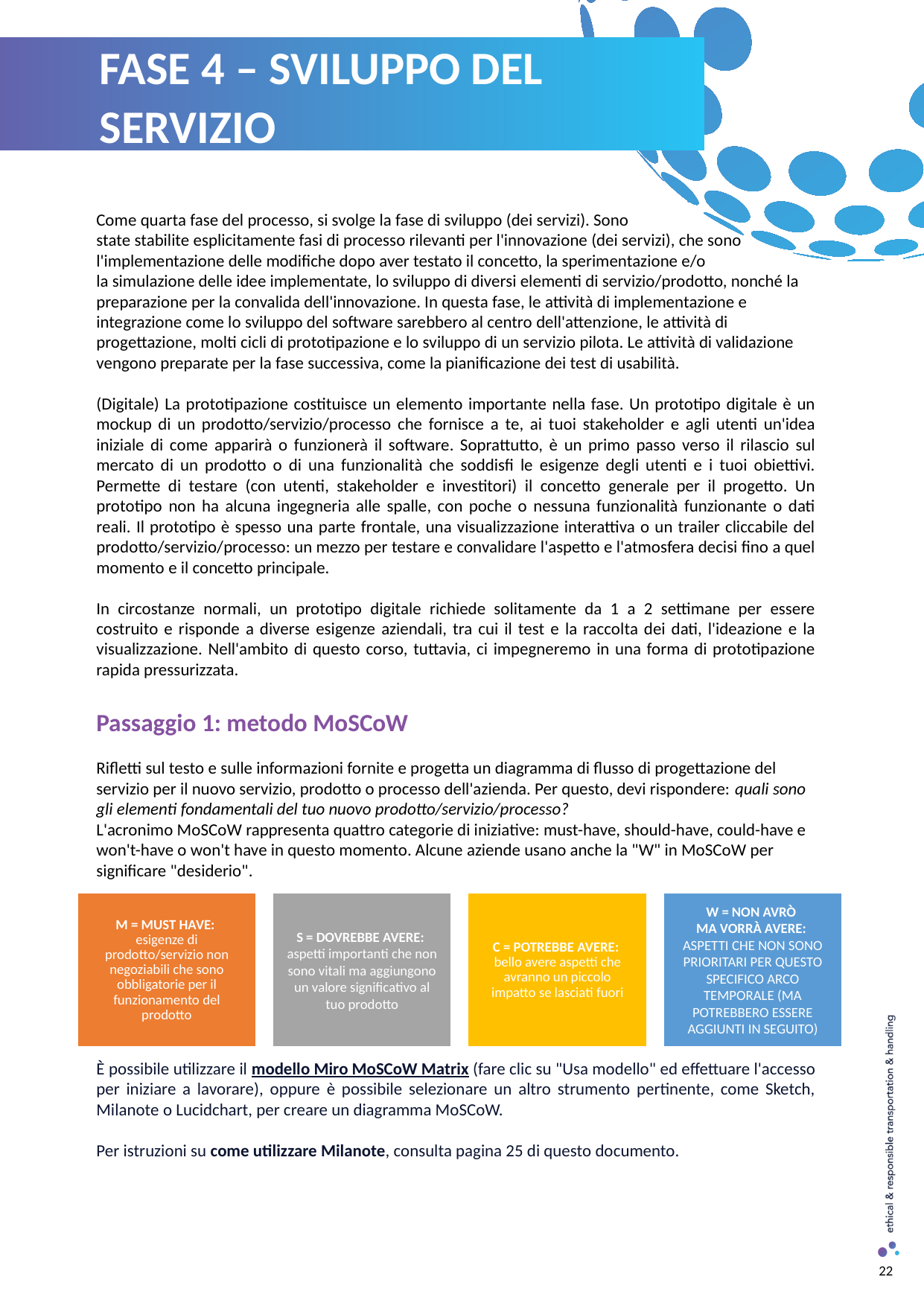

FASE 4 – SVILUPPO DEL SERVIZIO
Come quarta fase del processo, si svolge la fase di sviluppo (dei servizi). Sono
state stabilite esplicitamente fasi di processo rilevanti per l'innovazione (dei servizi), che sono
l'implementazione delle modifiche dopo aver testato il concetto, la sperimentazione e/o
la simulazione delle idee implementate, lo sviluppo di diversi elementi di servizio/prodotto, nonché la preparazione per la convalida dell'innovazione. In questa fase, le attività di implementazione e integrazione come lo sviluppo del software sarebbero al centro dell'attenzione, le attività di progettazione, molti cicli di prototipazione e lo sviluppo di un servizio pilota. Le attività di validazione vengono preparate per la fase successiva, come la pianificazione dei test di usabilità.

(Digitale) La prototipazione costituisce un elemento importante nella fase. Un prototipo digitale è un mockup di un prodotto/servizio/processo che fornisce a te, ai tuoi stakeholder e agli utenti un'idea iniziale di come apparirà o funzionerà il software. Soprattutto, è un primo passo verso il rilascio sul mercato di un prodotto o di una funzionalità che soddisfi le esigenze degli utenti e i tuoi obiettivi. Permette di testare (con utenti, stakeholder e investitori) il concetto generale per il progetto. Un prototipo non ha alcuna ingegneria alle spalle, con poche o nessuna funzionalità funzionante o dati reali. Il prototipo è spesso una parte frontale, una visualizzazione interattiva o un trailer cliccabile del prodotto/servizio/processo: un mezzo per testare e convalidare l'aspetto e l'atmosfera decisi fino a quel momento e il concetto principale.

In circostanze normali, un prototipo digitale richiede solitamente da 1 a 2 settimane per essere costruito e risponde a diverse esigenze aziendali, tra cui il test e la raccolta dei dati, l'ideazione e la visualizzazione. Nell'ambito di questo corso, tuttavia, ci impegneremo in una forma di prototipazione rapida pressurizzata.

Passaggio 1: metodo MoSCoW

Rifletti sul testo e sulle informazioni fornite e progetta un diagramma di flusso di progettazione del servizio per il nuovo servizio, prodotto o processo dell'azienda. Per questo, devi rispondere: quali sono gli elementi fondamentali del tuo nuovo prodotto/servizio/processo?
L'acronimo MoSCoW rappresenta quattro categorie di iniziative: must-have, should-have, could-have e won't-have o won't have in questo momento. Alcune aziende usano anche la "W" in MoSCoW per significare "desiderio".

È possibile utilizzare il modello Miro MoSCoW Matrix (fare clic su "Usa modello" ed effettuare l'accesso per iniziare a lavorare), oppure è possibile selezionare un altro strumento pertinente, come Sketch, Milanote o Lucidchart, per creare un diagramma MoSCoW.​

Per istruzioni su come utilizzare Milanote, consulta pagina 25 di questo documento.

C = POTREBBE AVERE:
bello avere aspetti che avranno un piccolo impatto se lasciati fuori
W = NON AVRÒ
MA VORRÀ AVERE:
ASPETTI CHE NON SONO PRIORITARI PER QUESTO SPECIFICO ARCO TEMPORALE (MA POTREBBERO ESSERE AGGIUNTI IN SEGUITO)
M = MUST HAVE:
esigenze di prodotto/servizio non negoziabili che sono obbligatorie per il funzionamento del prodotto
S = DOVREBBE AVERE:
aspetti importanti che non sono vitali ma aggiungono un valore significativo al tuo prodotto
22